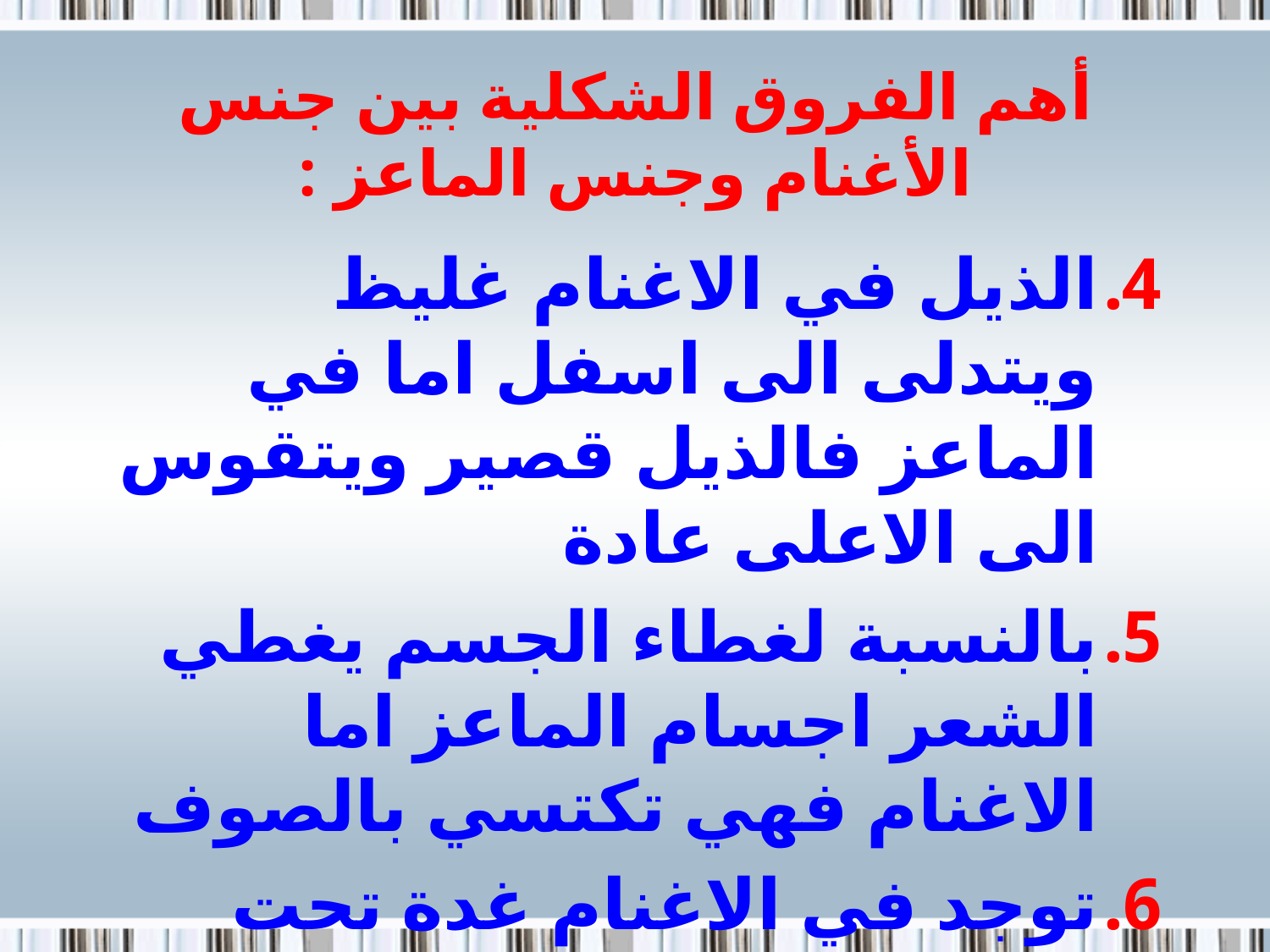

# أهم الفروق الشكلية بين جنس الأغنام وجنس الماعز :
الذيل في الاغنام غليظ ويتدلى الى اسفل اما في الماعز فالذيل قصير ويتقوس الى الاعلى عادة
بالنسبة لغطاء الجسم يغطي الشعر اجسام الماعز اما الاغنام فهي تكتسي بالصوف
توجد في الاغنام غدة تحت العين ولاتوجد هذه الغده في الماعز